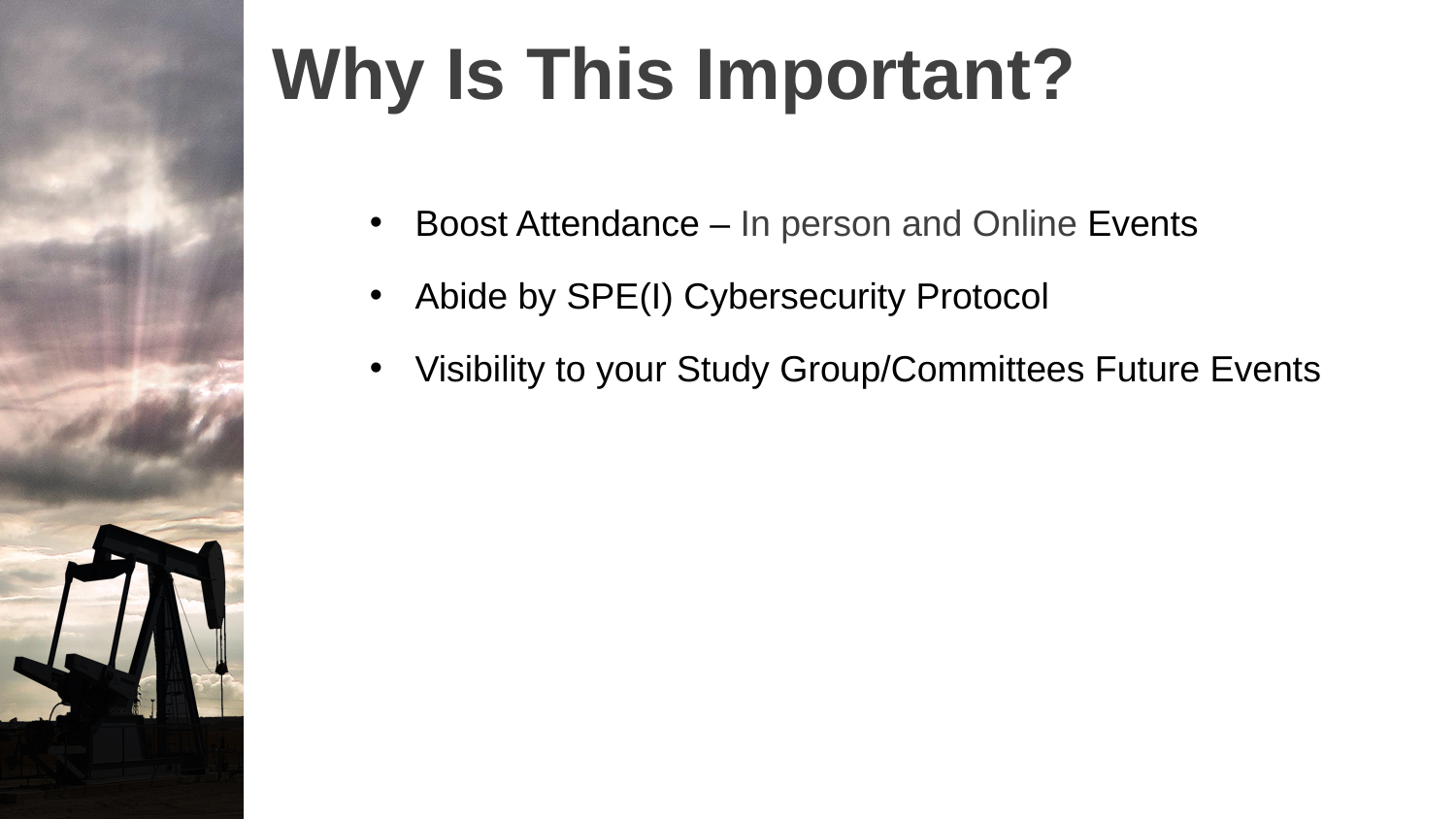

# Why Is This Important?
Boost Attendance – In person and Online Events
Abide by SPE(I) Cybersecurity Protocol
Visibility to your Study Group/Committees Future Events